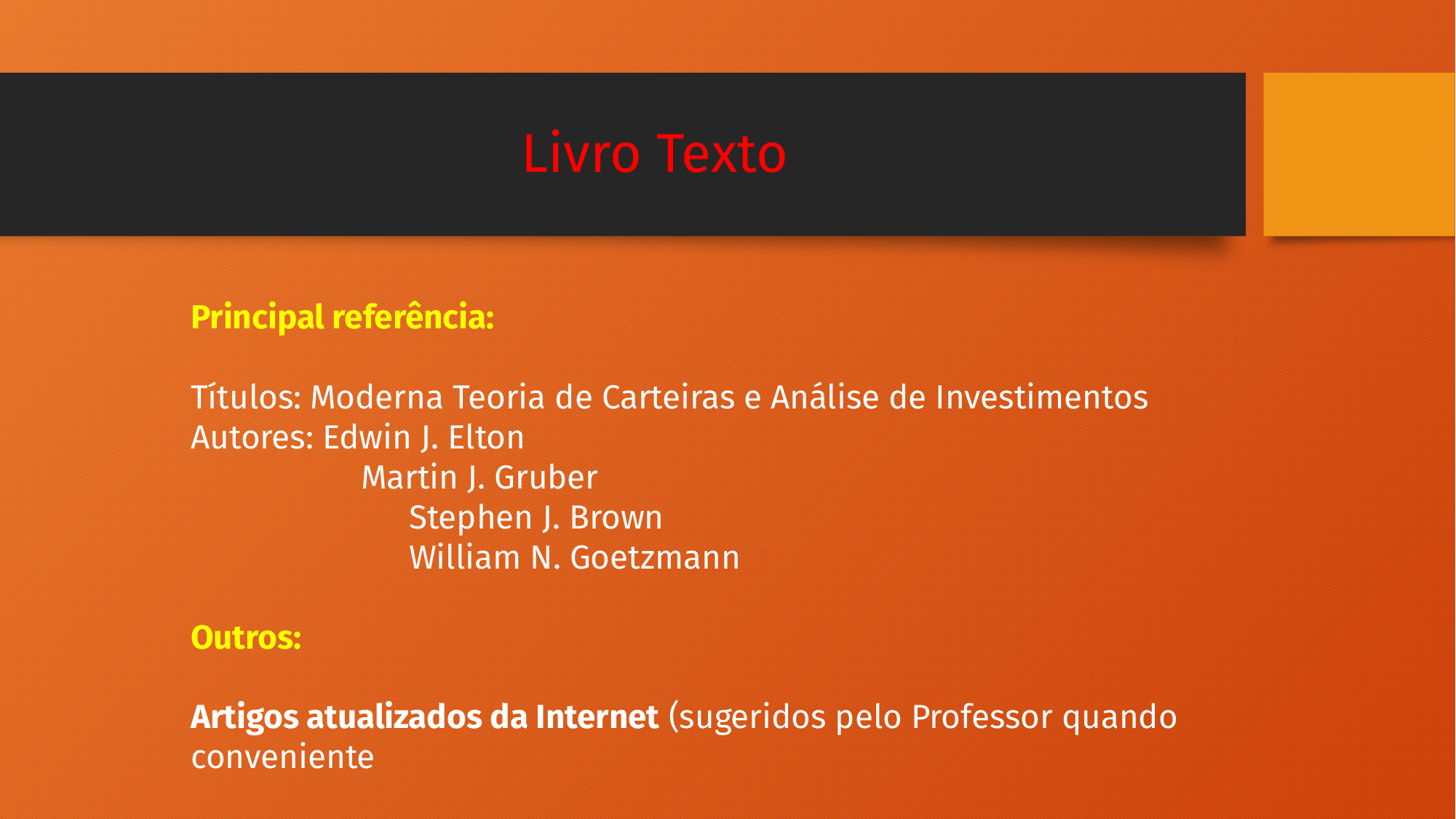

# Livro Texto
Principal referência:

Títulos: Moderna Teoria de Carteiras e Análise de Investimentos
Autores: Edwin J. Elton
	       Martin J. Gruber
		Stephen J. Brown
		William N. Goetzmann

Outros:

Artigos atualizados da Internet (sugeridos pelo Professor quando
conveniente